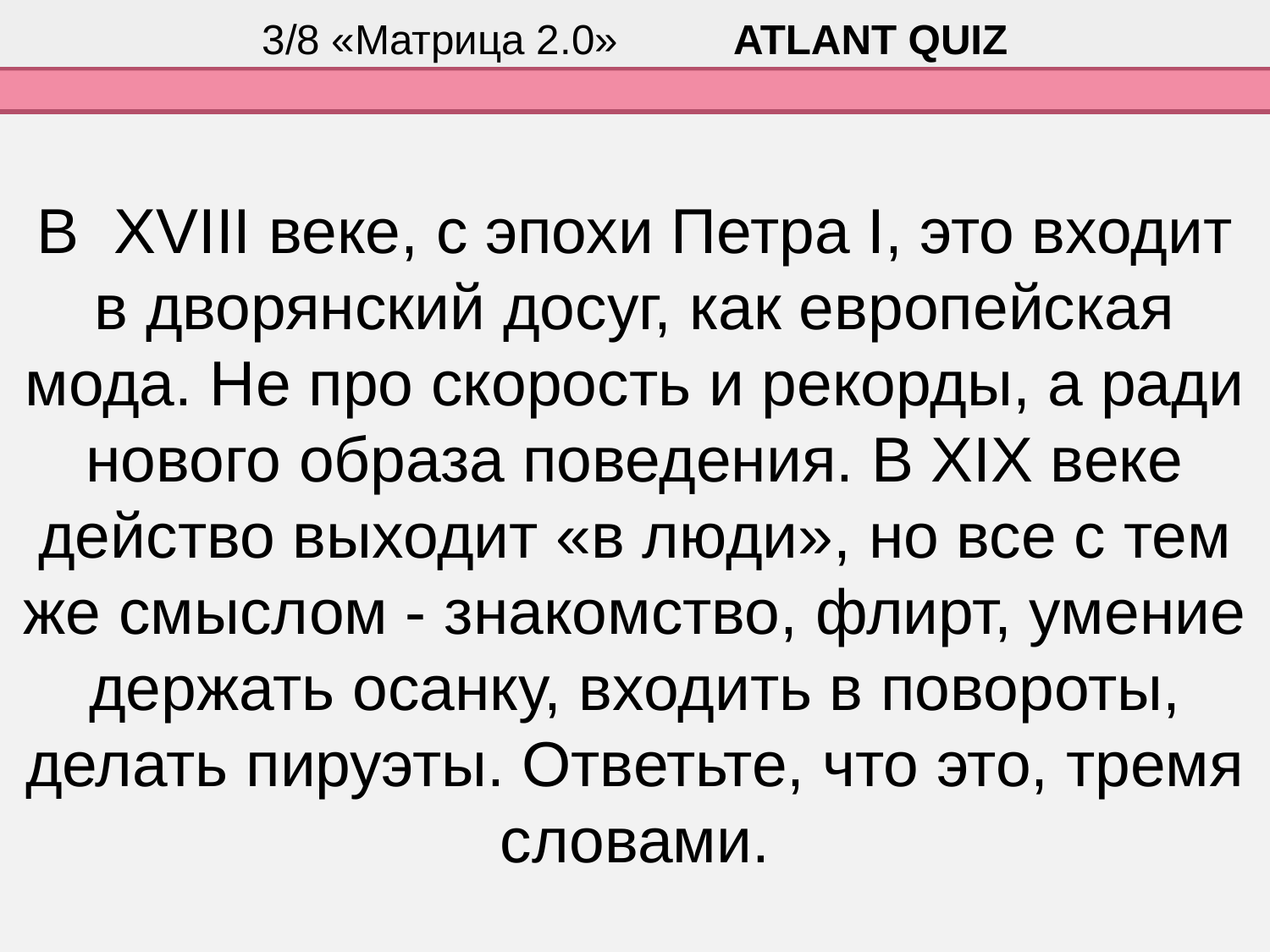

3/8 «Матрица 2.0»				      ATLANT QUIZ

# В  XVIII веке, с эпохи Петра I, это входит в дворянский досуг, как европейская мода. Не про скорость и рекорды, а ради нового образа поведения. В XIX веке действо выходит «в люди», но все с тем же смыслом - знакомство, флирт, умение держать осанку, входить в повороты, делать пируэты. Ответьте, что это, тремя словами.